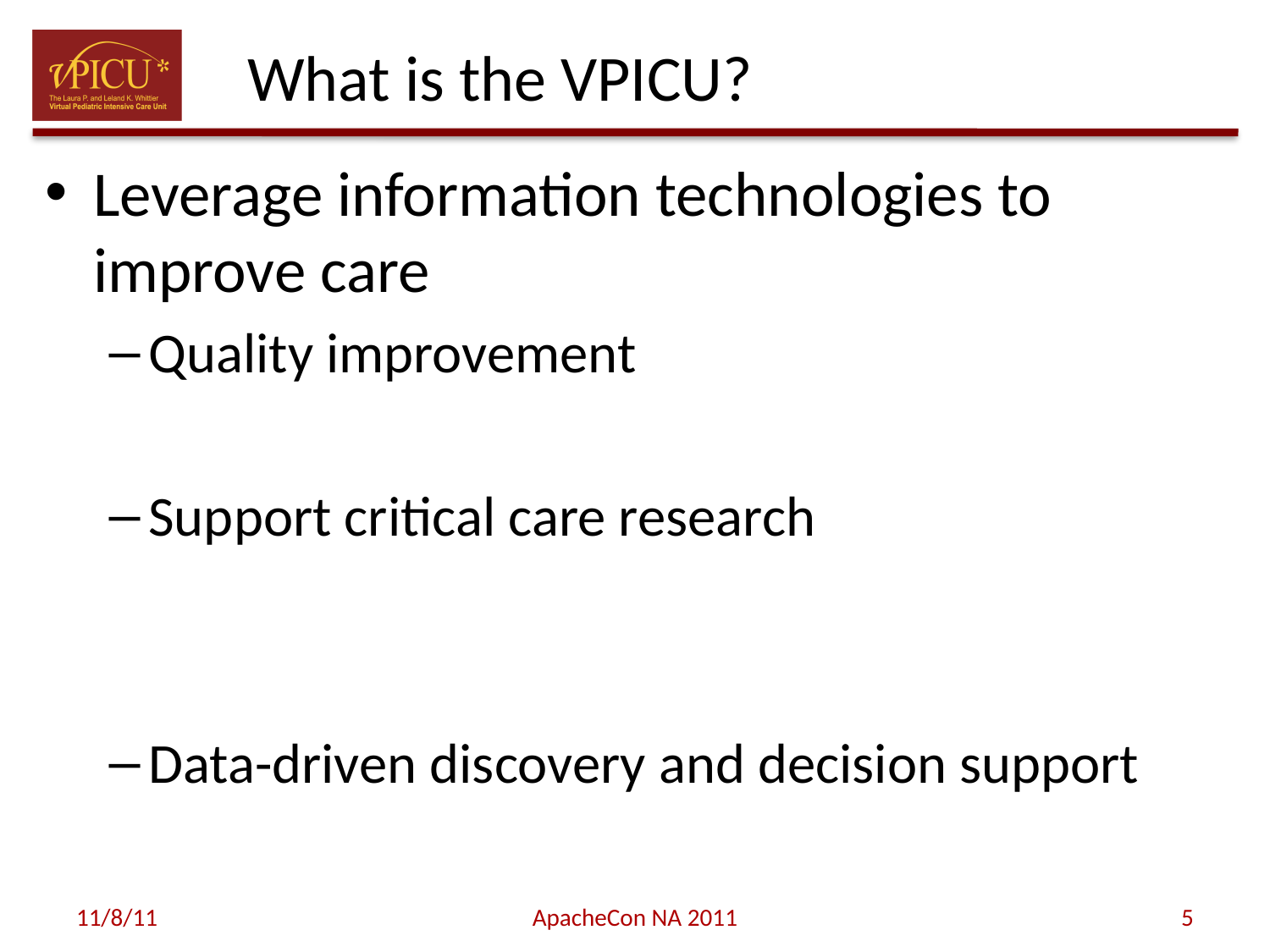

# What is the VPICU?
Leverage information technologies to improve care
Quality improvement

Support critical care research

Data-driven discovery and decision support

11/8/11
ApacheCon NA 2011
5